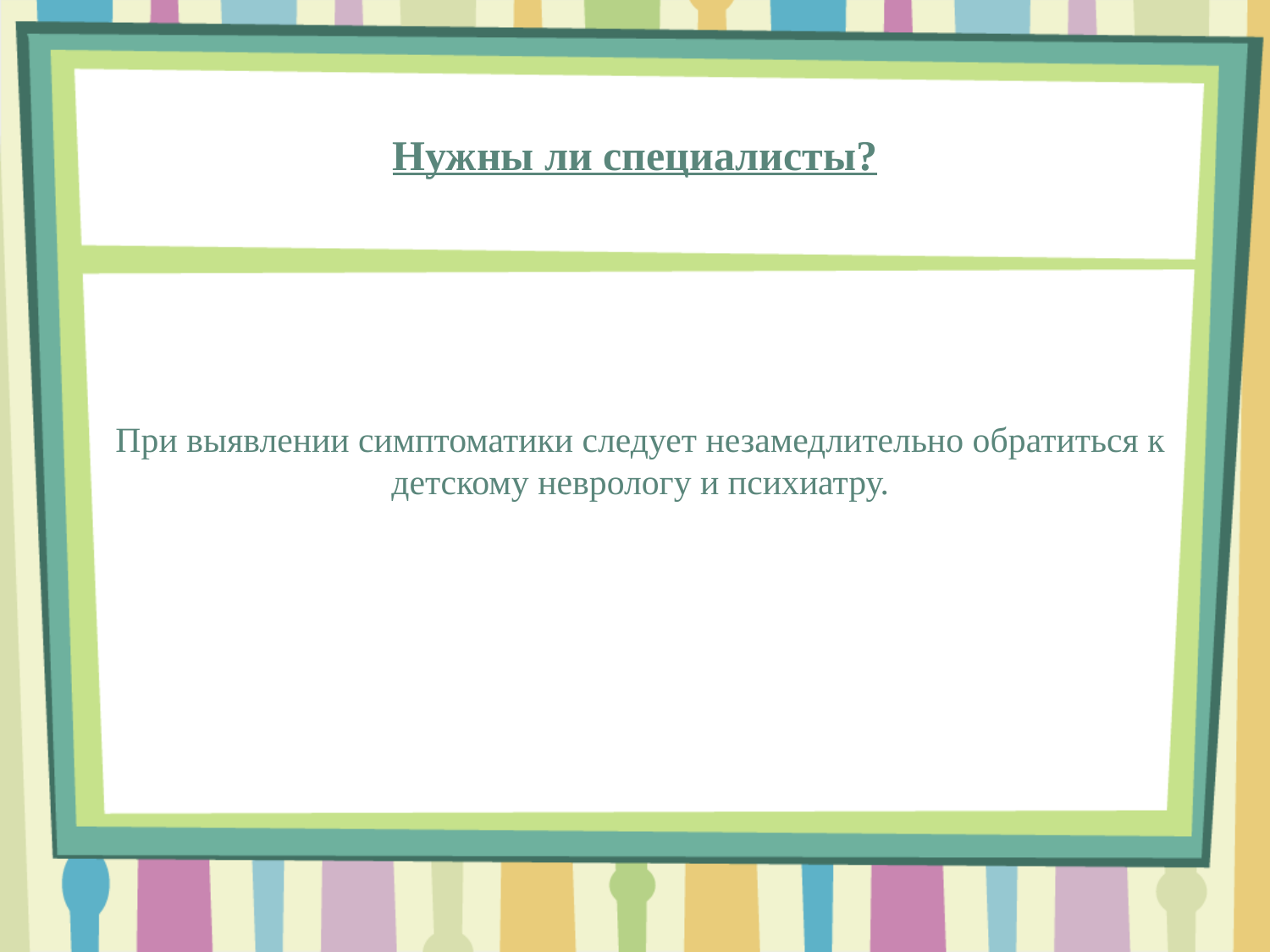

# Нужны ли специалисты?

При выявлении симптоматики следует незамедлительно обратиться к детскому неврологу и психиатру.